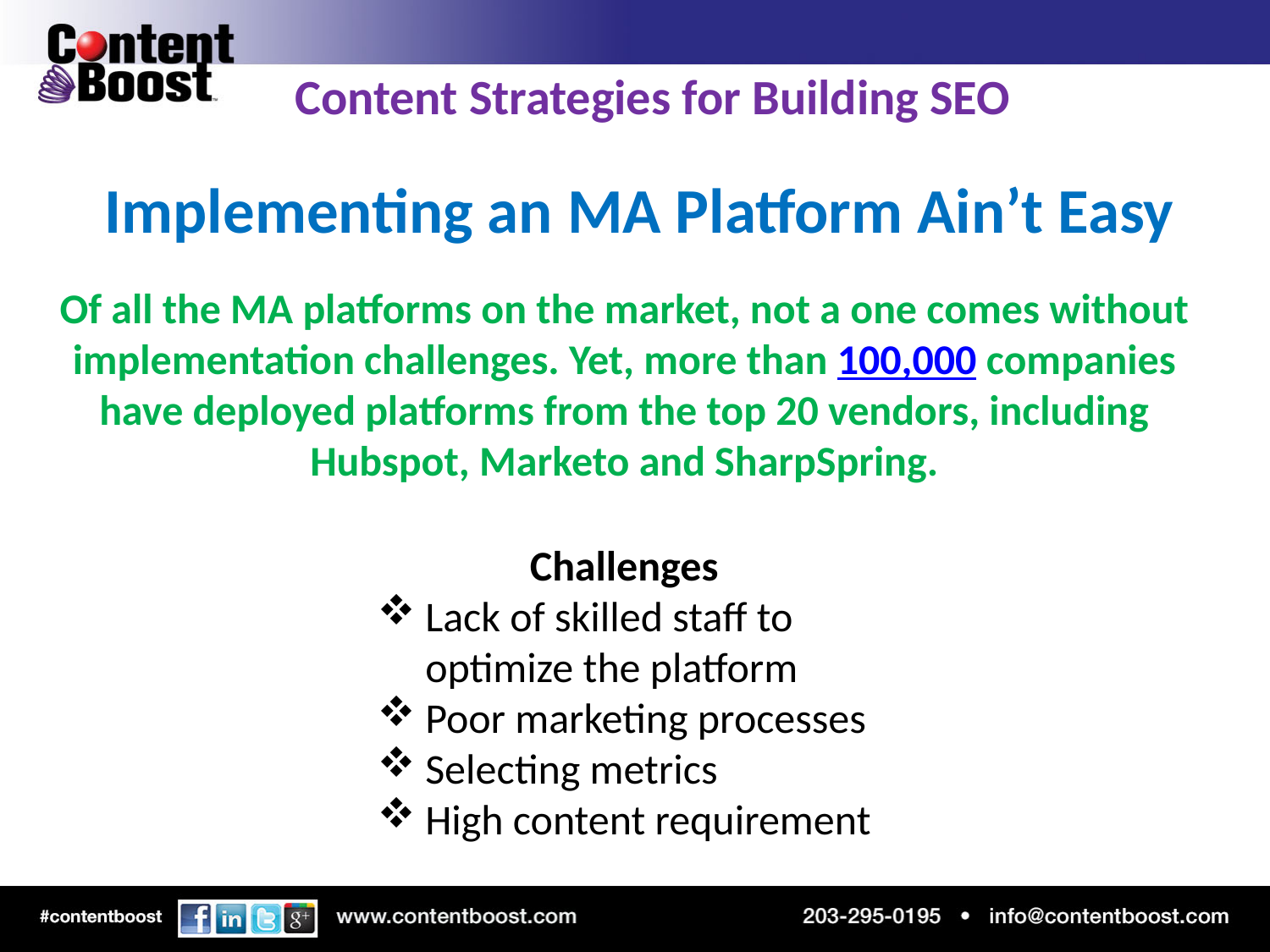

Content Strategies for Building SEO

Implementing an MA Platform Ain’t Easy
Of all the MA platforms on the market, not a one comes without implementation challenges. Yet, more than 100,000 companies have deployed platforms from the top 20 vendors, including Hubspot, Marketo and SharpSpring.

Challenges
Lack of skilled staff to
     optimize the platform
Poor marketing processes
Selecting metrics
High content requirement